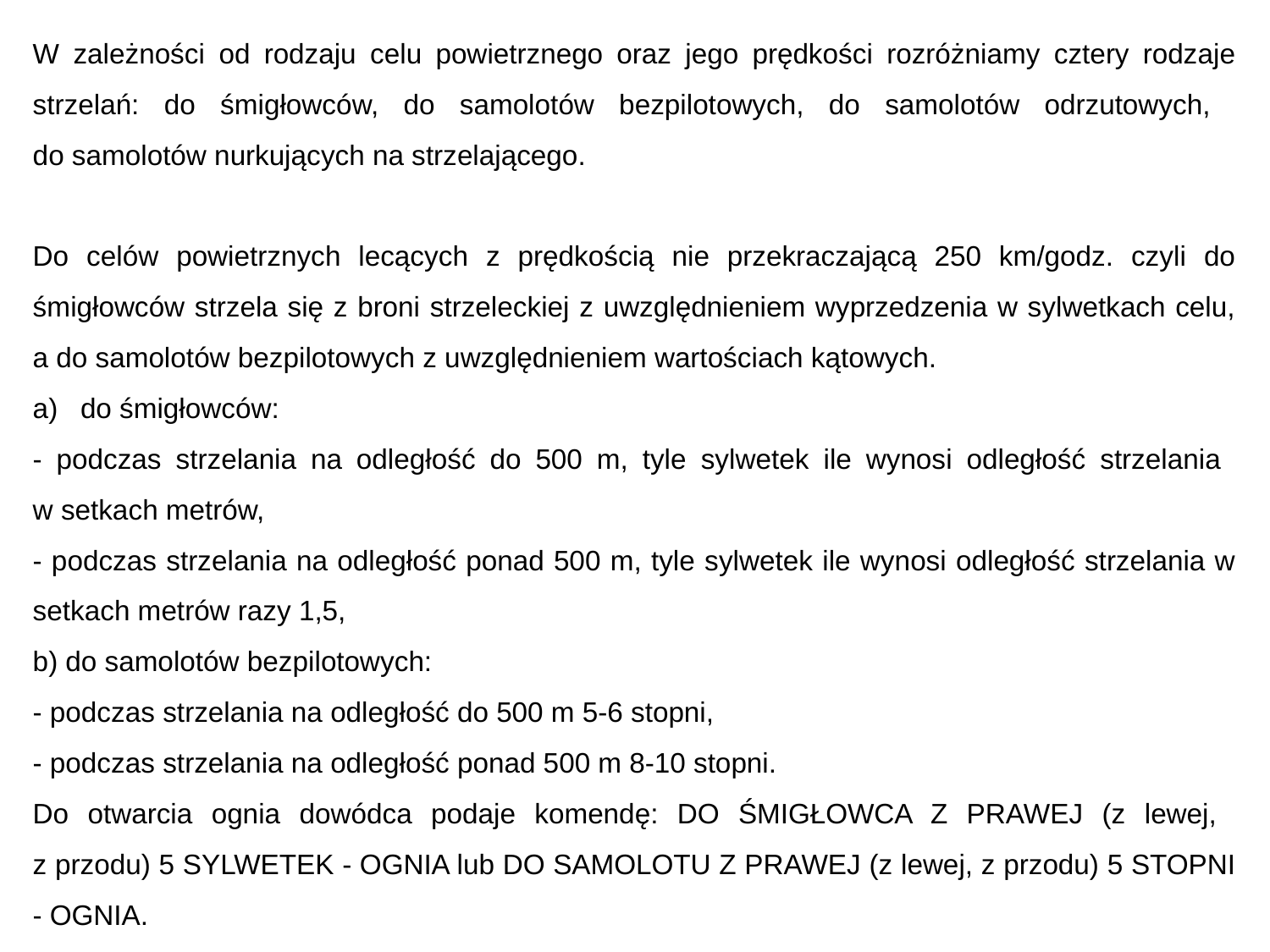

W zależności od rodzaju celu powietrznego oraz jego prędkości rozróżniamy cztery rodzaje strzelań: do śmigłowców, do samolotów bezpilotowych, do samolotów odrzutowych,
do samolotów nurkujących na strzelającego.

Do celów powietrznych lecących z prędkością nie przekraczającą 250 km/godz. czyli do śmigłowców strzela się z broni strzeleckiej z uwzględnieniem wyprzedzenia w sylwetkach celu, a do samolotów bezpilotowych z uwzględnieniem wartościach kątowych.
do śmigłowców:
- podczas strzelania na odległość do 500 m, tyle sylwetek ile wynosi odległość strzelania
w setkach metrów,
- podczas strzelania na odległość ponad 500 m, tyle sylwetek ile wynosi odległość strzelania w setkach metrów razy 1,5,
b) do samolotów bezpilotowych:
- podczas strzelania na odległość do 500 m 5-6 stopni,
- podczas strzelania na odległość ponad 500 m 8-10 stopni.
Do otwarcia ognia dowódca podaje komendę: DO ŚMIGŁOWCA Z PRAWEJ (z lewej,
z przodu) 5 SYLWETEK - OGNIA lub DO SAMOLOTU Z PRAWEJ (z lewej, z przodu) 5 STOPNI - OGNIA.